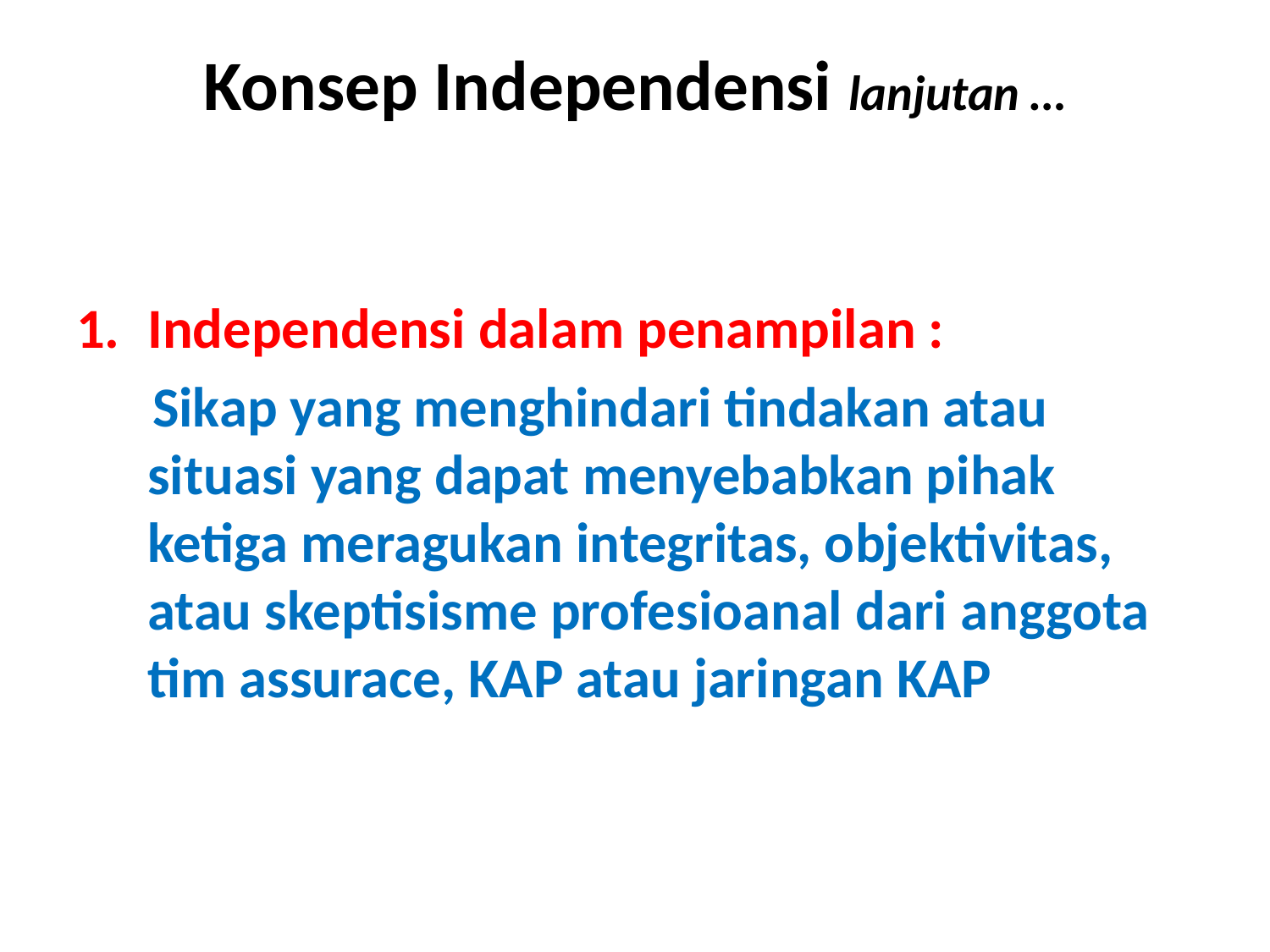

# Konsep Independensi lanjutan …

Independensi dalam penampilan :
      Sikap yang menghindari tindakan atau situasi yang dapat menyebabkan pihak ketiga meragukan integritas, objektivitas, atau skeptisisme profesioanal dari anggota tim assurace, KAP atau jaringan KAP